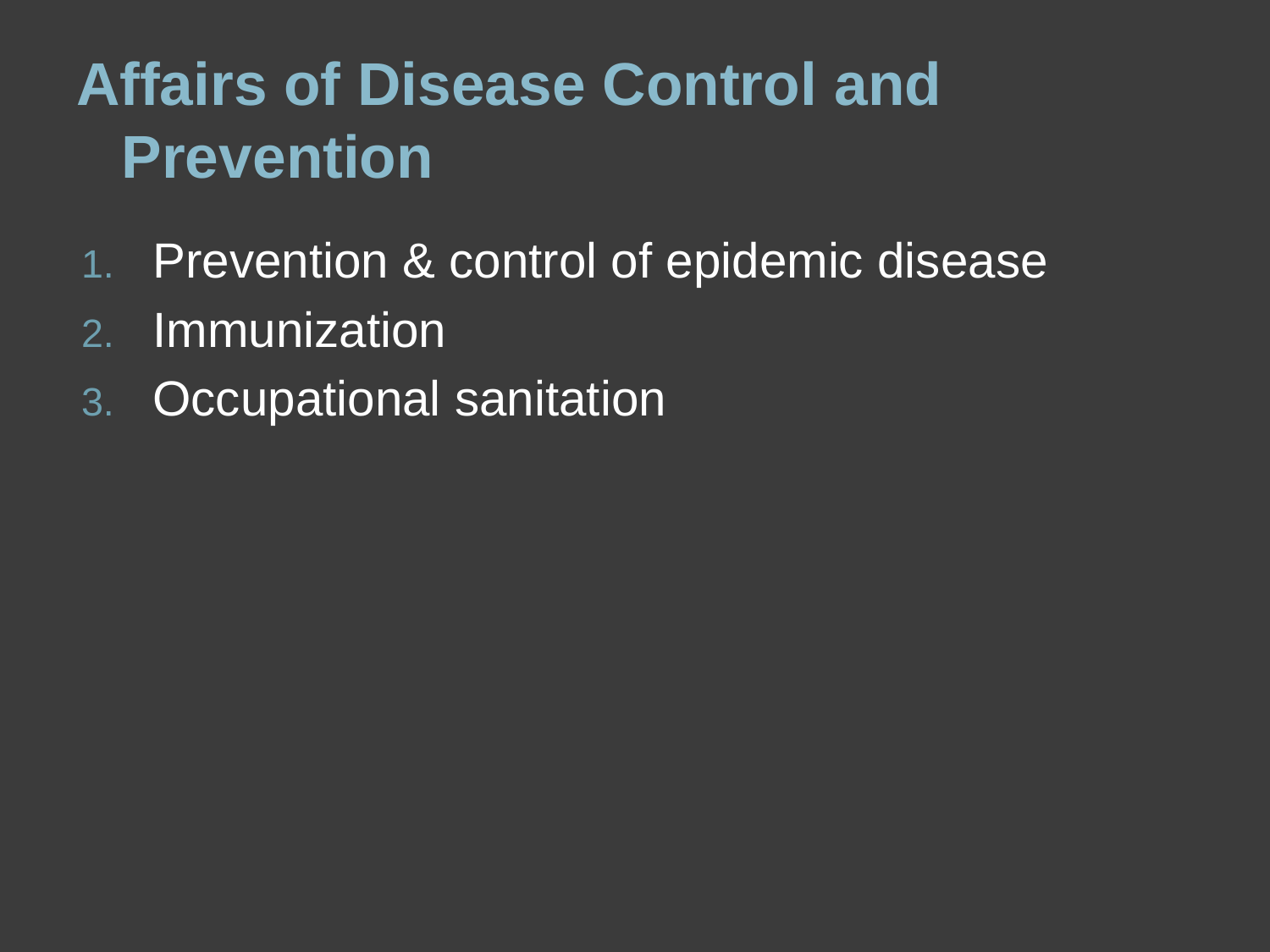

# Affairs of Disease Control and Prevention
Prevention & control of epidemic disease
Immunization
Occupational sanitation